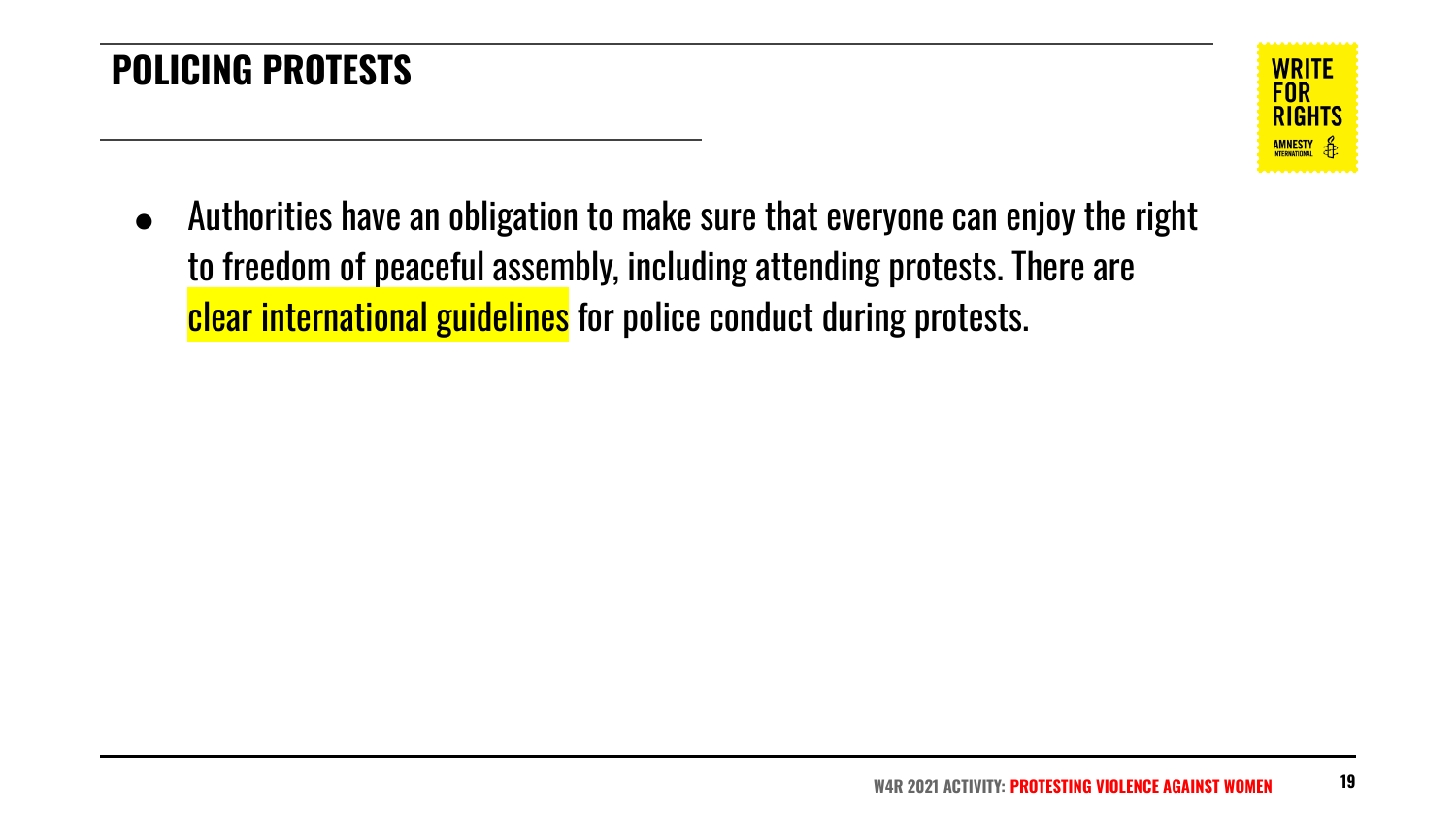

# POLICING PROTESTS

Authorities have an obligation to make sure that everyone can enjoy the right to freedom of peaceful assembly, including attending protests. There are clear international guidelines for police conduct during protests.

W4R 2021 ACTIVITY: PROTESTING VIOLENCE AGAINST WOMEN
19